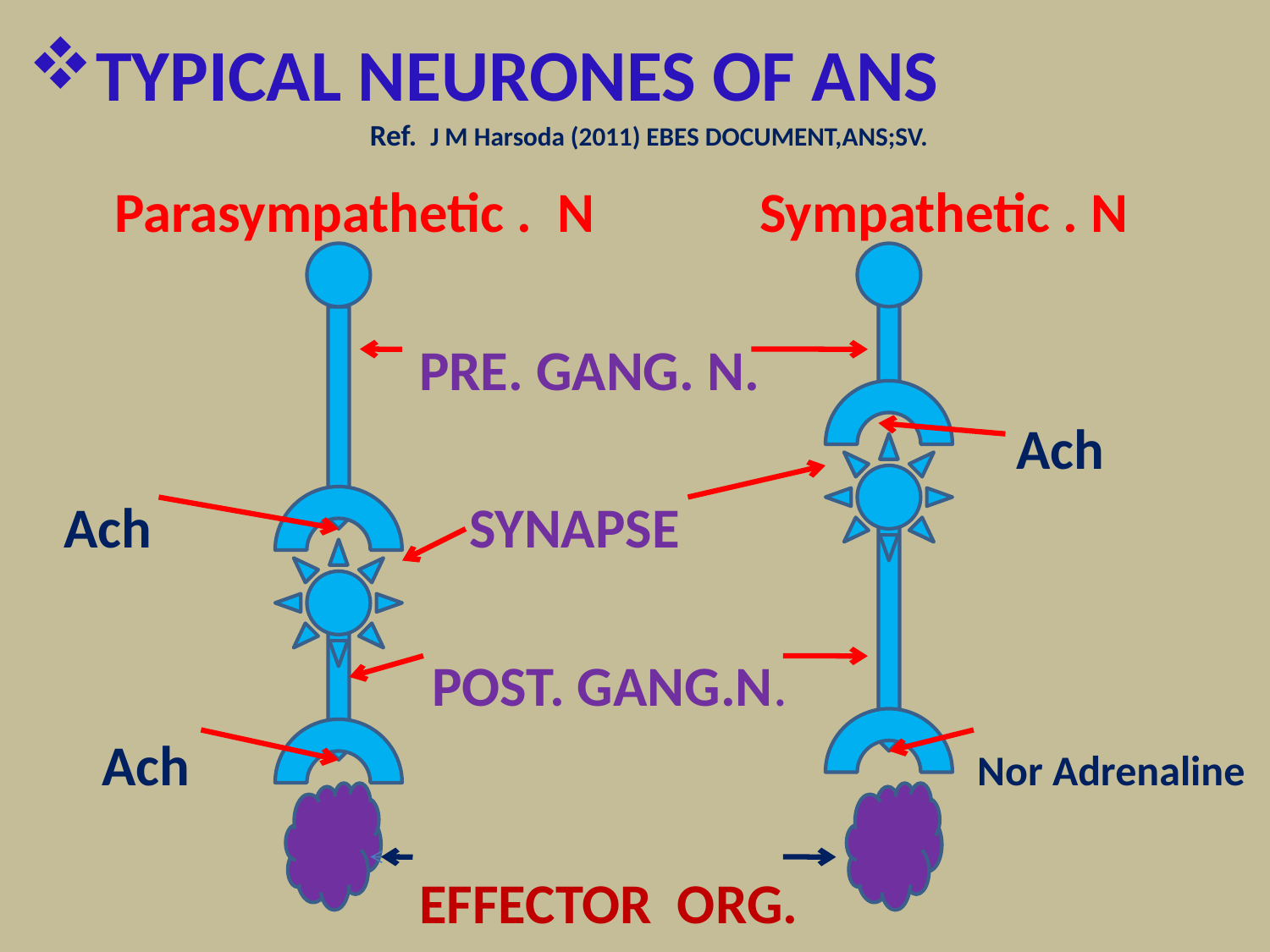

# TYPICAL NEURONES OF ANS                   Ref.  J M Harsoda (2011) EBES DOCUMENT,ANS;SV.
        Parasympathetic .  N             Sympathetic . N

                                PRE. GANG. N.
                                                                               Ach
    Ach                         SYNAPSE

                                 POST. GANG.N.
       Ach                                                              Nor Adrenaline

                                EFFECTOR  ORG.